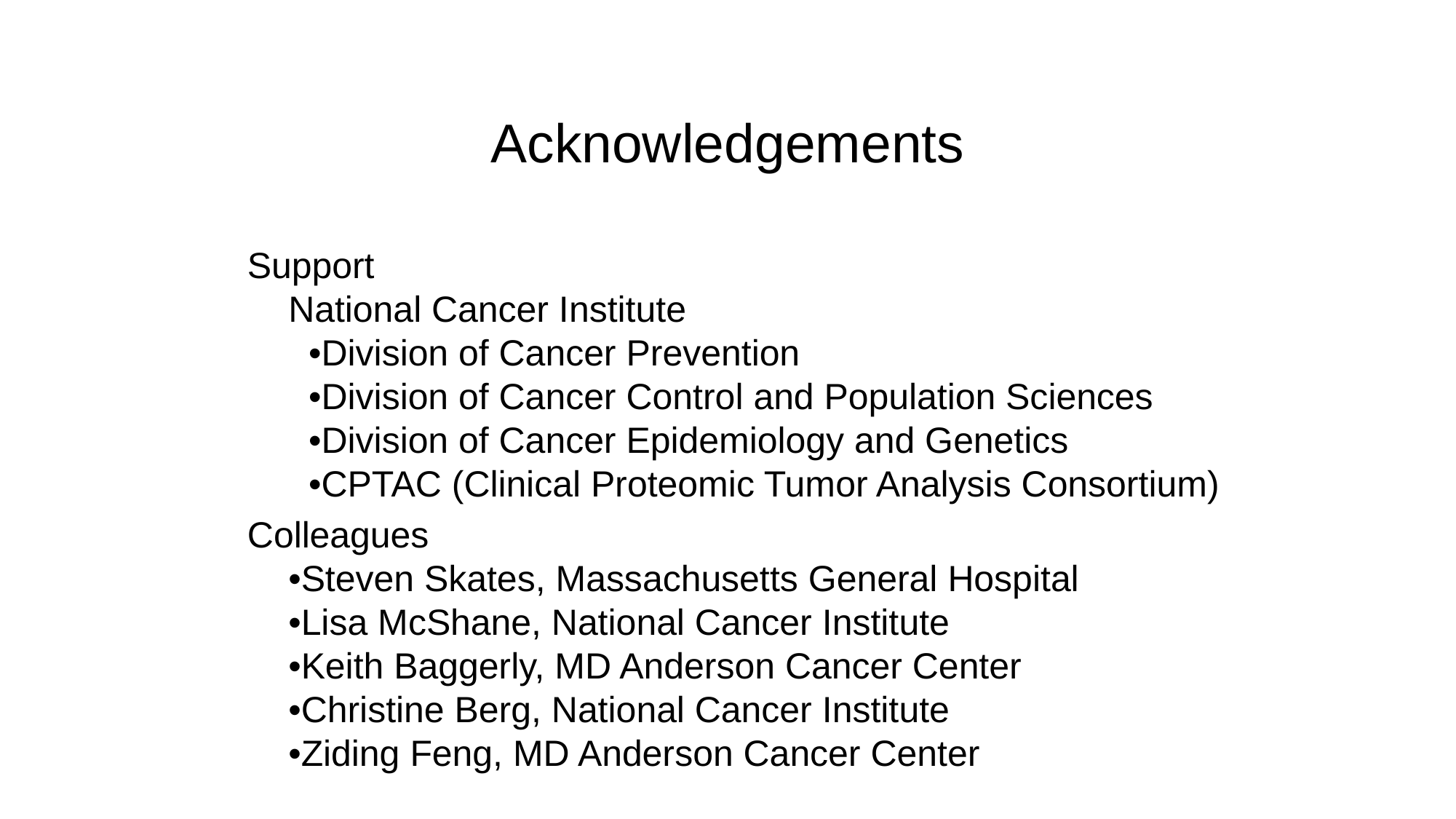

# Acknowledgements
Support
National Cancer Institute
  •Division of Cancer Prevention
  •Division of Cancer Control and Population Sciences
  •Division of Cancer Epidemiology and Genetics
  •CPTAC (Clinical Proteomic Tumor Analysis Consortium)
Colleagues
•Steven Skates, Massachusetts General Hospital
•Lisa McShane, National Cancer Institute
•Keith Baggerly, MD Anderson Cancer Center
•Christine Berg, National Cancer Institute
•Ziding Feng, MD Anderson Cancer Center